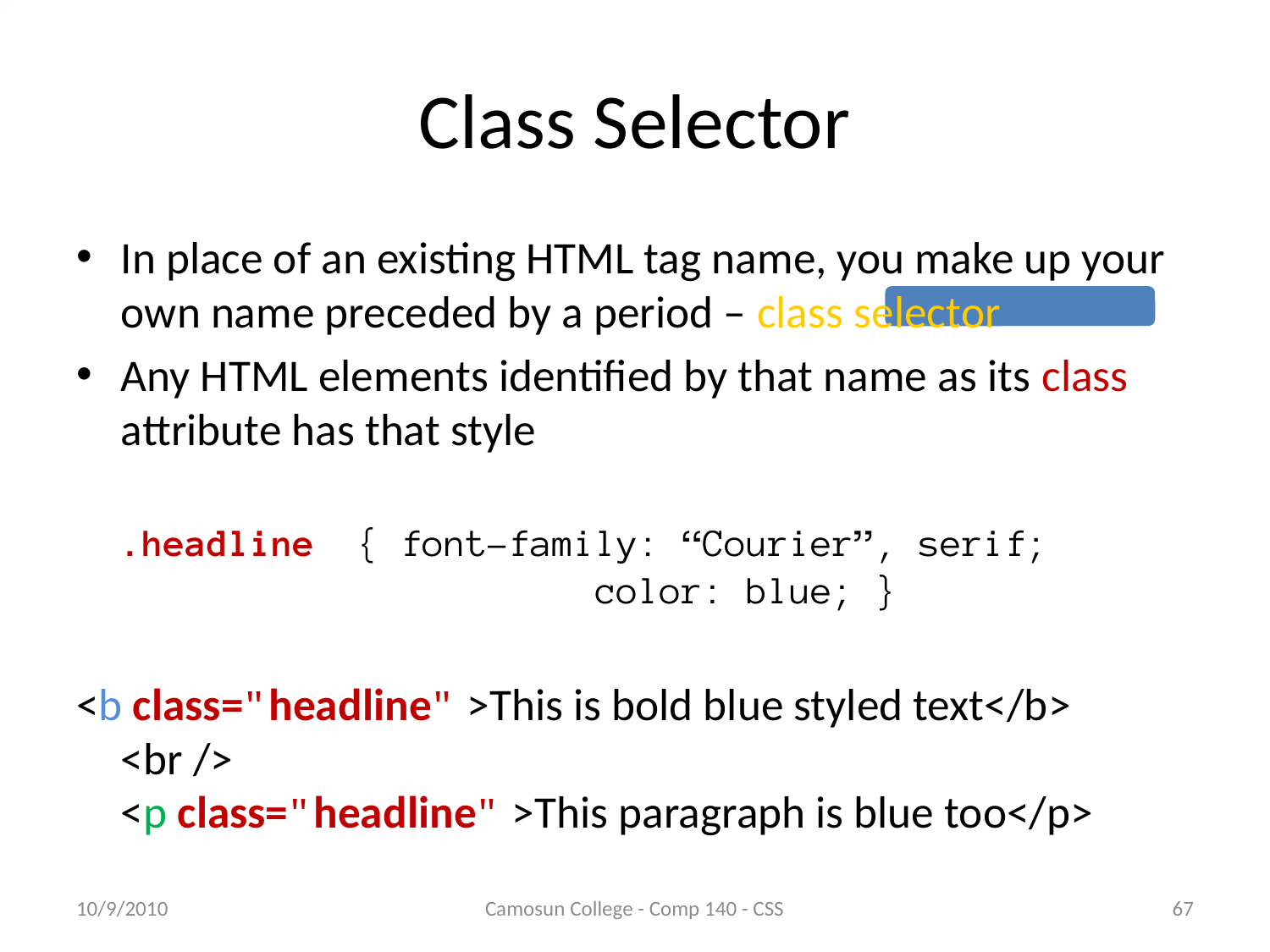

# Class Selector
In place of an existing HTML tag name, you make up your own name preceded by a period – class selector
Any HTML elements identified by that name as its class attribute has that style
.headline  { font-family: “Courier”, serif;
                      color: blue; }
<b class="headline" >This is bold blue styled text</b> <br />
<p class="headline" >This paragraph is blue too</p>

10/9/2010
Camosun College - Comp 140 - CSS
67